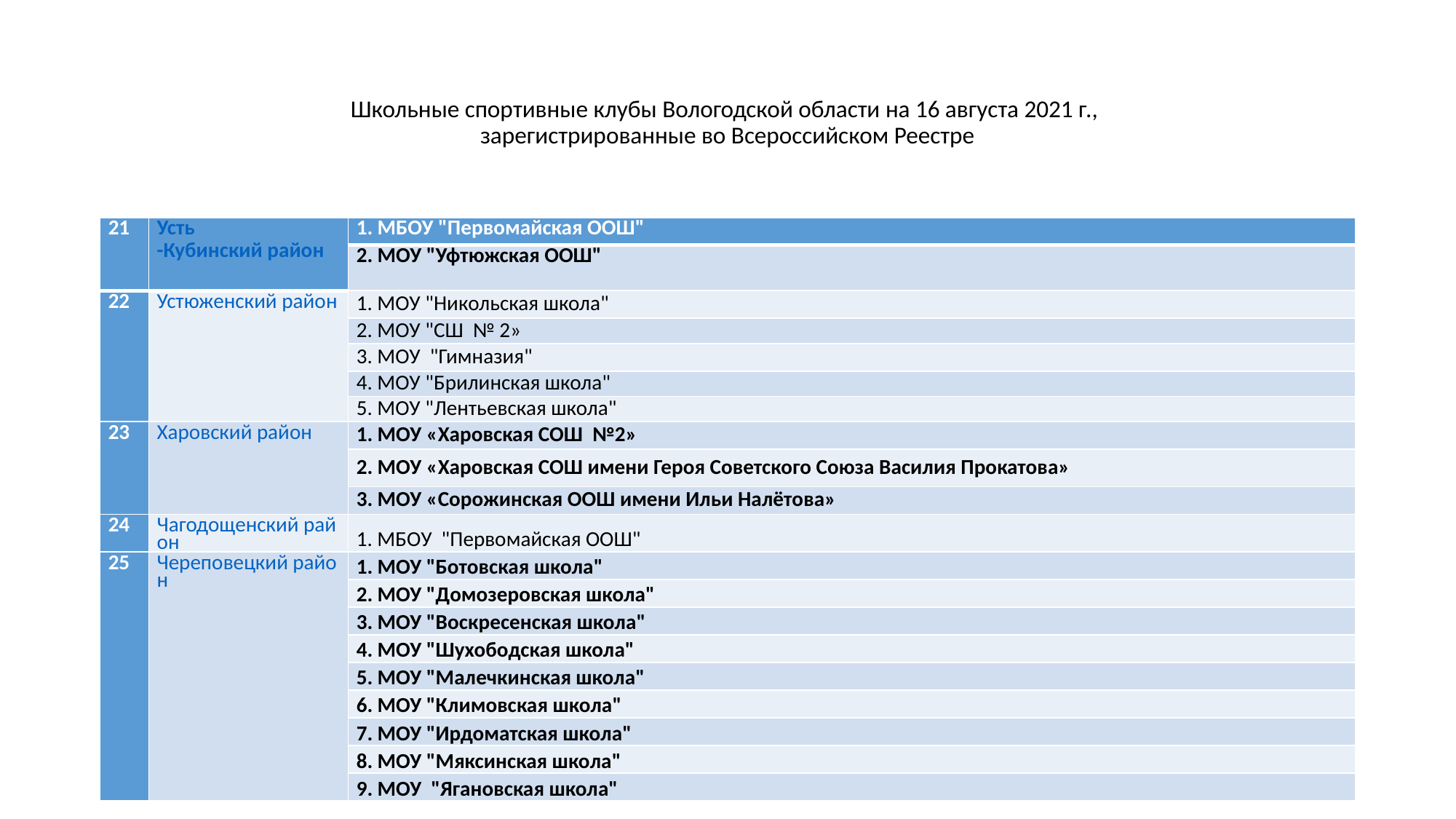

# Школьные спортивные клубы Вологодской области на 16 августа 2021 г., зарегистрированные во Всероссийском Реестре
| 21 | Усть-Кубинский район | 1. МБОУ "Первомайская ООШ" |
| --- | --- | --- |
|  |  | 2. МОУ "Уфтюжская ООШ" |
| 22 | Устюженский район | 1. МОУ "Никольская школа" |
|  |  | 2. МОУ "СШ № 2» |
|  |  | 3. МОУ "Гимназия" |
|  |  | 4. МОУ "Брилинская школа" |
|  |  | 5. МОУ "Лентьевская школа" |
| 23 | Харовский район | 1. МОУ «Харовская СОШ №2» |
|  |  | 2. МОУ «Харовская СОШ имени Героя Советского Союза Василия Прокатова» |
|  |  | 3. МОУ «Сорожинская ООШ имени Ильи Налётова» |
| 24 | Чагодощенский район | 1. МБОУ "Первомайская ООШ" |
| 25 | Череповецкий район | 1. МОУ "Ботовская школа" |
|  |  | 2. МОУ "Домозеровская школа" |
|  |  | 3. МОУ "Воскресенская школа" |
|  |  | 4. МОУ "Шухободская школа" |
|  |  | 5. МОУ "Малечкинская школа" |
|  |  | 6. МОУ "Климовская школа" |
|  |  | 7. МОУ "Ирдоматская школа" |
|  |  | 8. МОУ "Мяксинская школа" |
|  |  | 9. МОУ "Ягановская школа" |